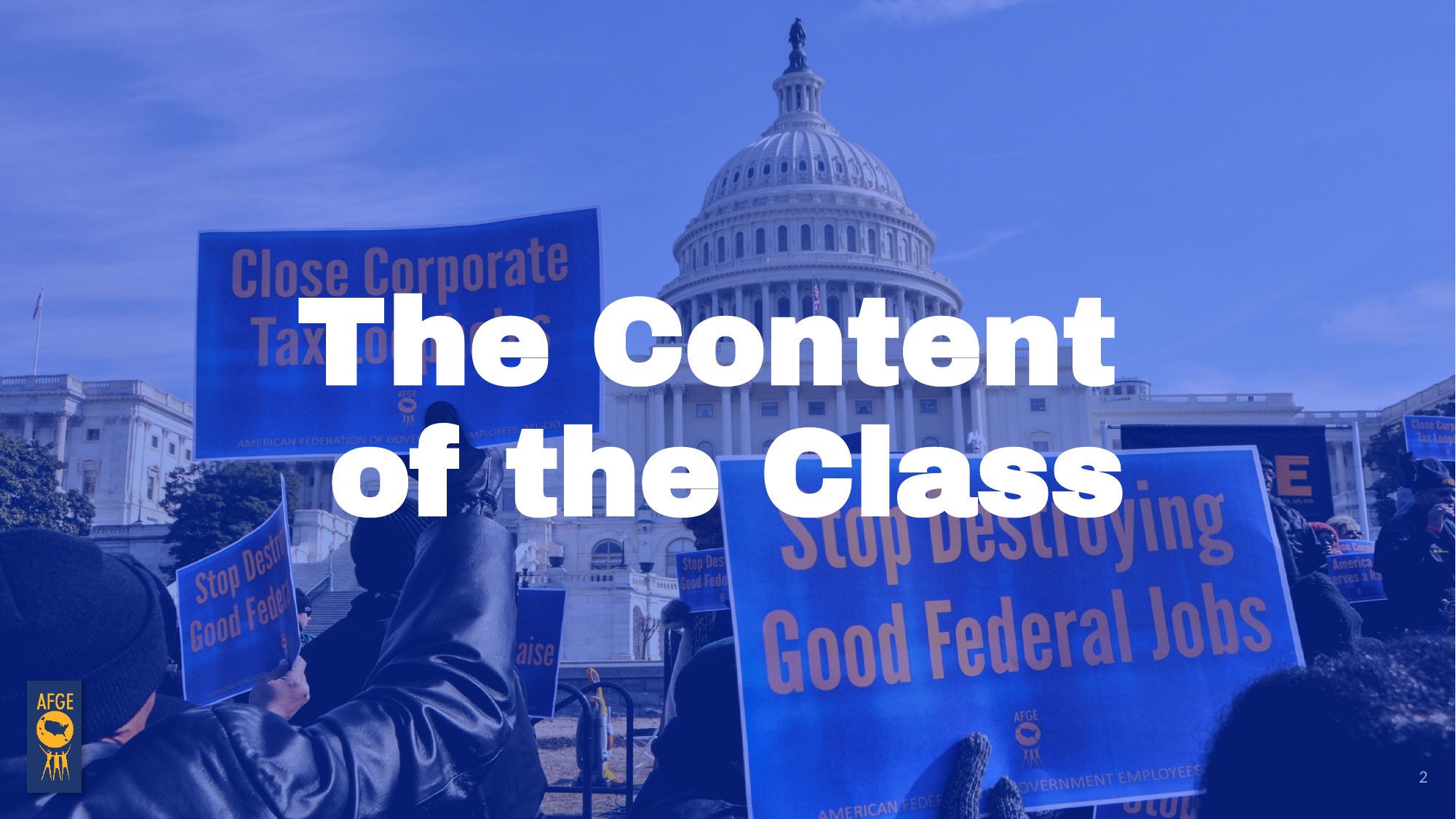

# The Content of the Class
2